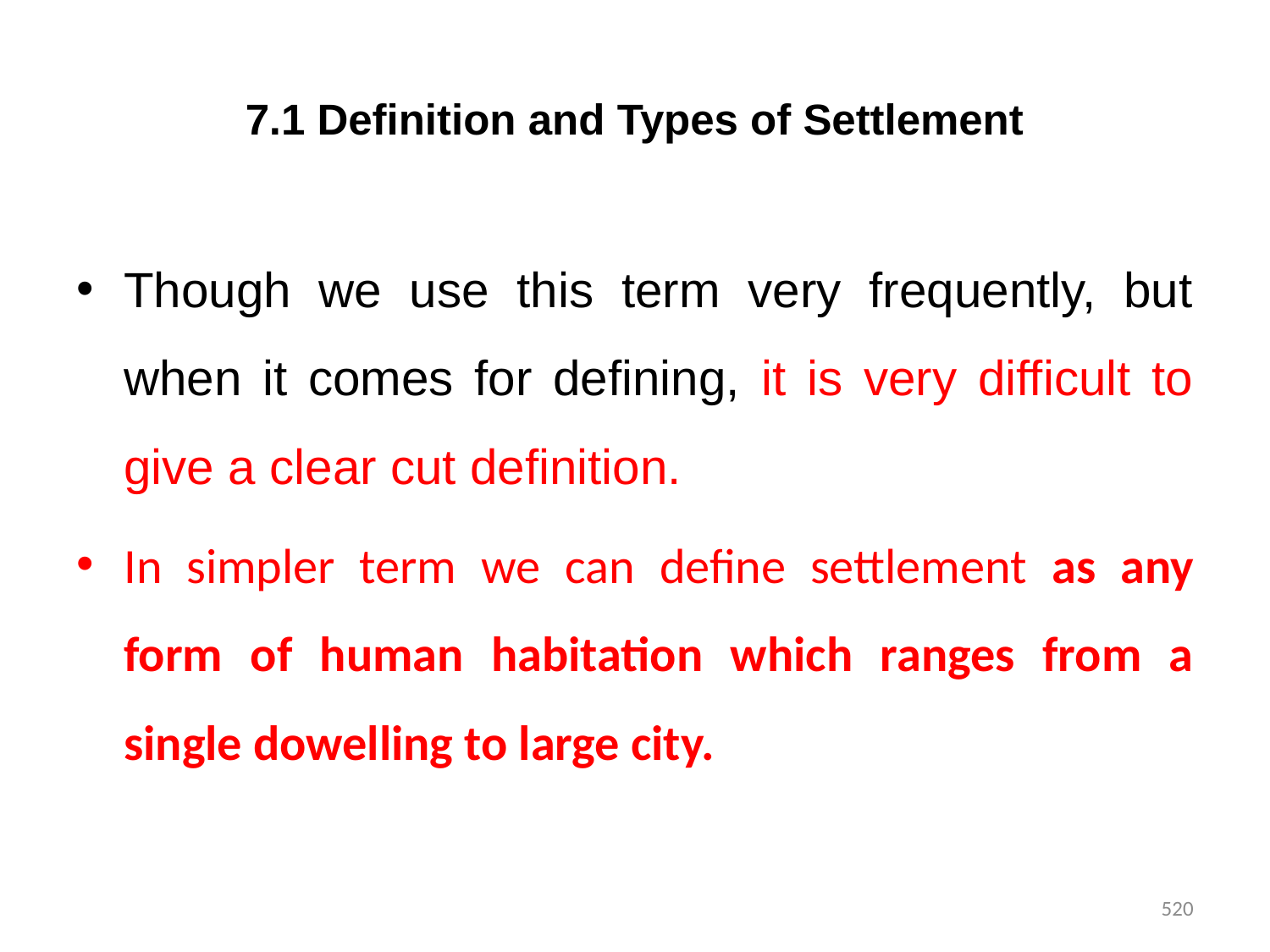

# 7.1 Definition and Types of Settlement
Though we use this term very frequently, but when it comes for defining, it is very difficult to give a clear cut definition.
In simpler term we can define settlement as any form of human habitation which ranges from a single dowelling to large city.

520